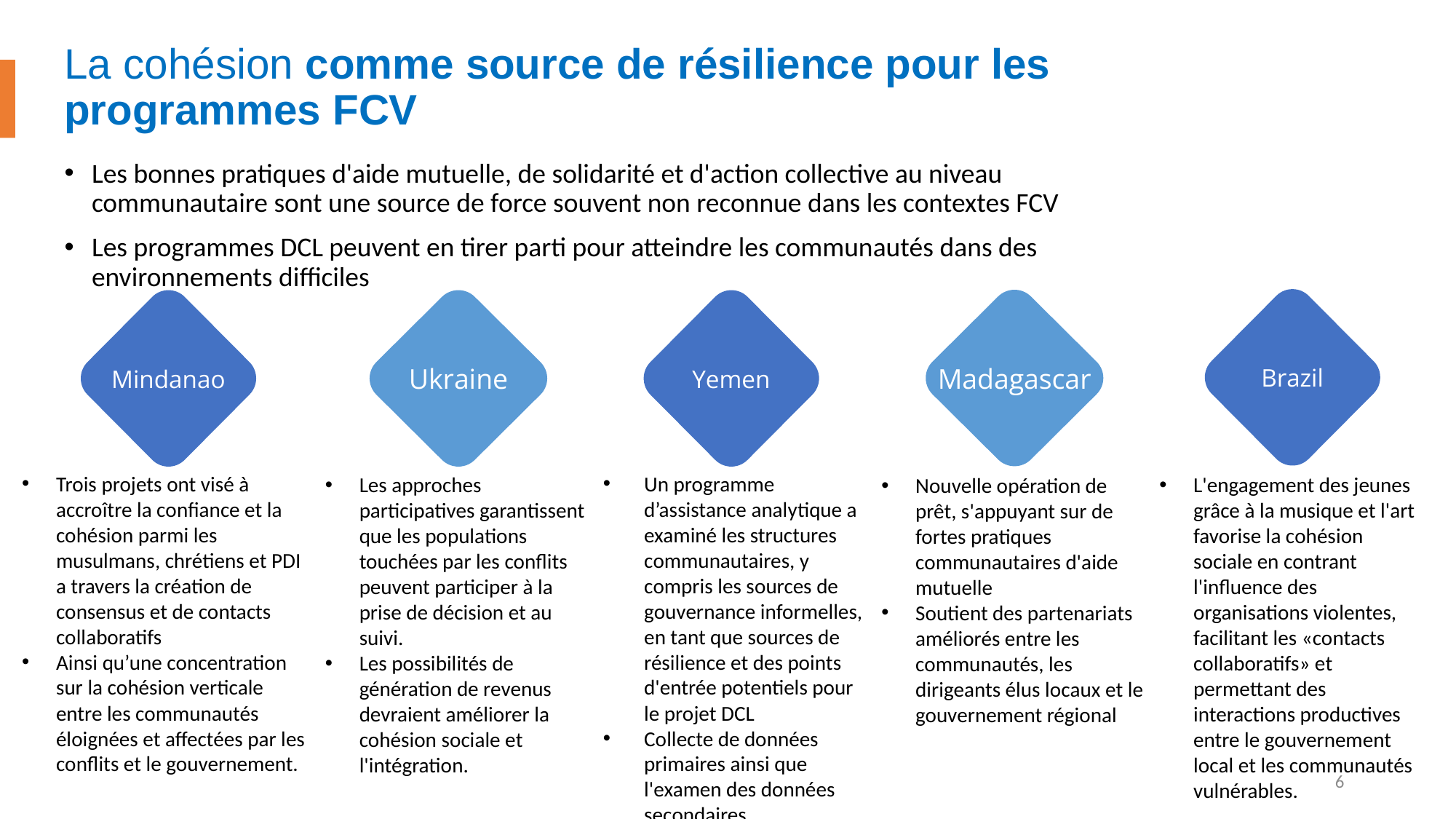

# La cohésion comme source de résilience pour les programmes FCV

Les bonnes pratiques d'aide mutuelle, de solidarité et d'action collective au niveau communautaire sont une source de force souvent non reconnue dans les contextes FCV
Les programmes DCL peuvent en tirer parti pour atteindre les communautés dans des environnements difficiles
Brazil
Madagascar
Mindanao
Ukraine
Yemen
Un programme d’assistance analytique a examiné les structures communautaires, y compris les sources de gouvernance informelles, en tant que sources de résilience et des points d'entrée potentiels pour le projet DCL
Collecte de données primaires ainsi que l'examen des données secondaires
Trois projets ont visé à accroître la confiance et la cohésion parmi les musulmans, chrétiens et PDI a travers la création de consensus et de contacts collaboratifs
Ainsi qu’une concentration sur la cohésion verticale entre les communautés éloignées et affectées par les conflits et le gouvernement.
Les approches participatives garantissent que les populations touchées par les conflits peuvent participer à la prise de décision et au suivi.
Les possibilités de génération de revenus devraient améliorer la cohésion sociale et l'intégration.
L'engagement des jeunes grâce à la musique et l'art favorise la cohésion sociale en contrant l'influence des organisations violentes, facilitant les «contacts collaboratifs» et permettant des interactions productives entre le gouvernement local et les communautés vulnérables.
Nouvelle opération de prêt, s'appuyant sur de fortes pratiques communautaires d'aide mutuelle
Soutient des partenariats améliorés entre les communautés, les dirigeants élus locaux et le gouvernement régional
6